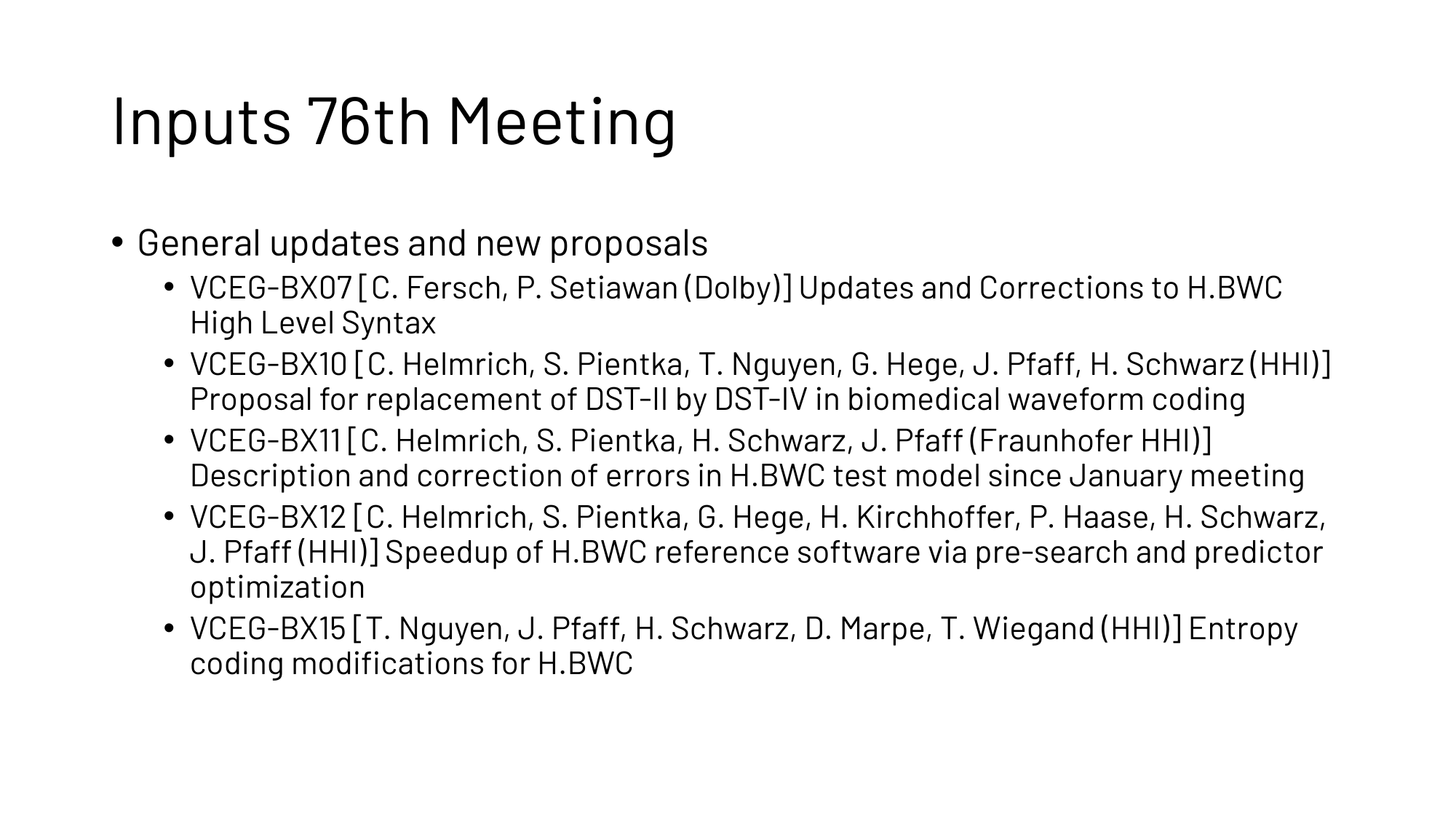

# Inputs 76th Meeting
General updates and new proposals
VCEG-BX07 [C. Fersch, P. Setiawan (Dolby)] Updates and Corrections to H.BWC High Level Syntax
VCEG-BX10 [C. Helmrich, S. Pientka, T. Nguyen, G. Hege, J. Pfaff, H. Schwarz (HHI)] Proposal for replacement of DST-II by DST-IV in biomedical waveform coding
VCEG-BX11 [C. Helmrich, S. Pientka, H. Schwarz, J. Pfaff (Fraunhofer HHI)] Description and correction of errors in H.BWC test model since January meeting
VCEG-BX12 [C. Helmrich, S. Pientka, G. Hege, H. Kirchhoffer, P. Haase, H. Schwarz, J. Pfaff (HHI)] Speedup of H.BWC reference software via pre-search and predictor optimization
VCEG-BX15 [T. Nguyen, J. Pfaff, H. Schwarz, D. Marpe, T. Wiegand (HHI)] Entropy coding modifications for H.BWC